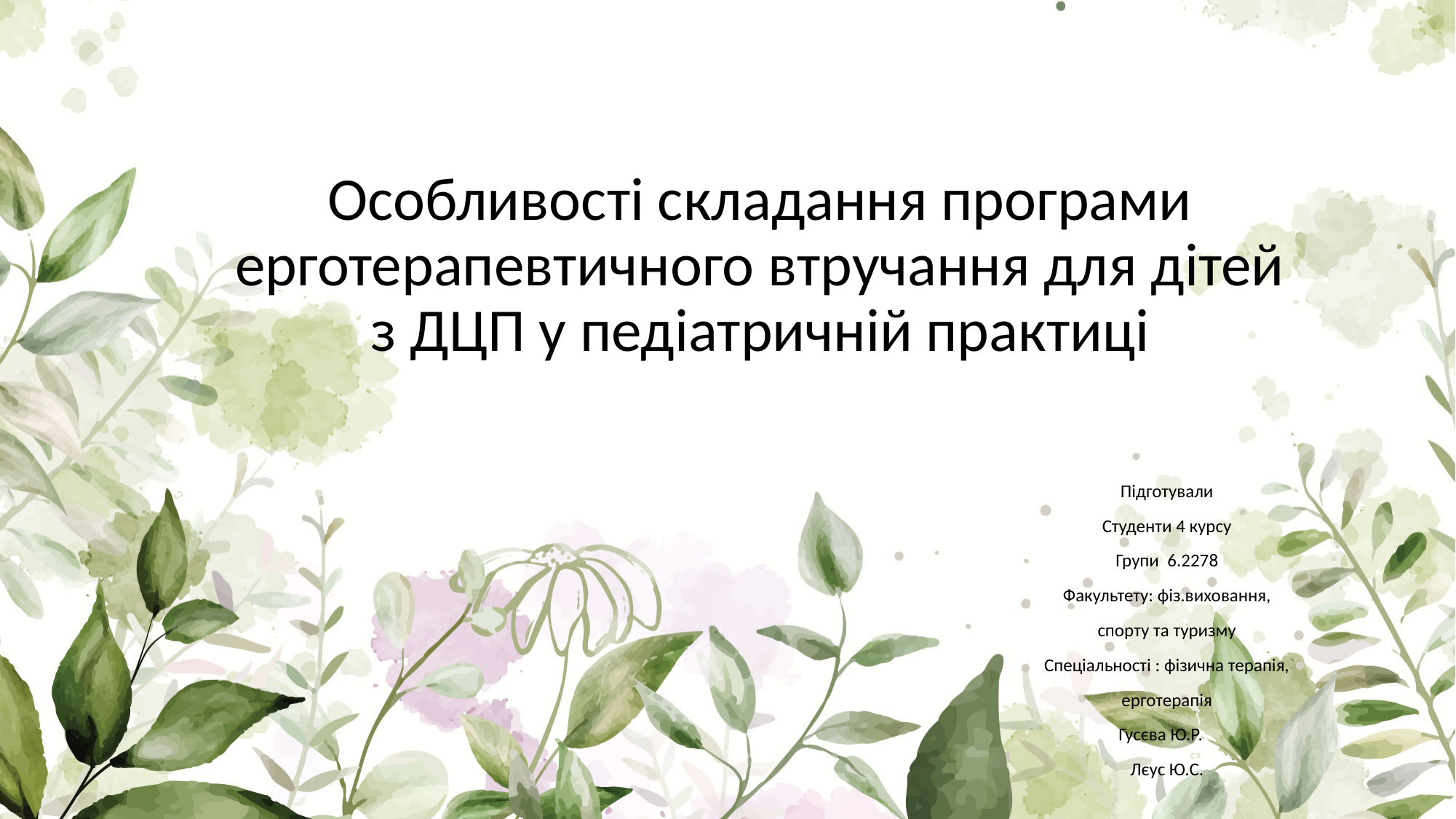

# Особливості складання програми ерготерапевтичного втручання для дітей з ДЦП у педіатричній практиці
Підготували
Студенти 4 курсу
Групи  6.2278
Факультету: фіз.виховання,
спорту та туризму
Спеціальності : фізична терапія,
ерготерапія
Гусєва Ю.Р.
Лєус Ю.С.